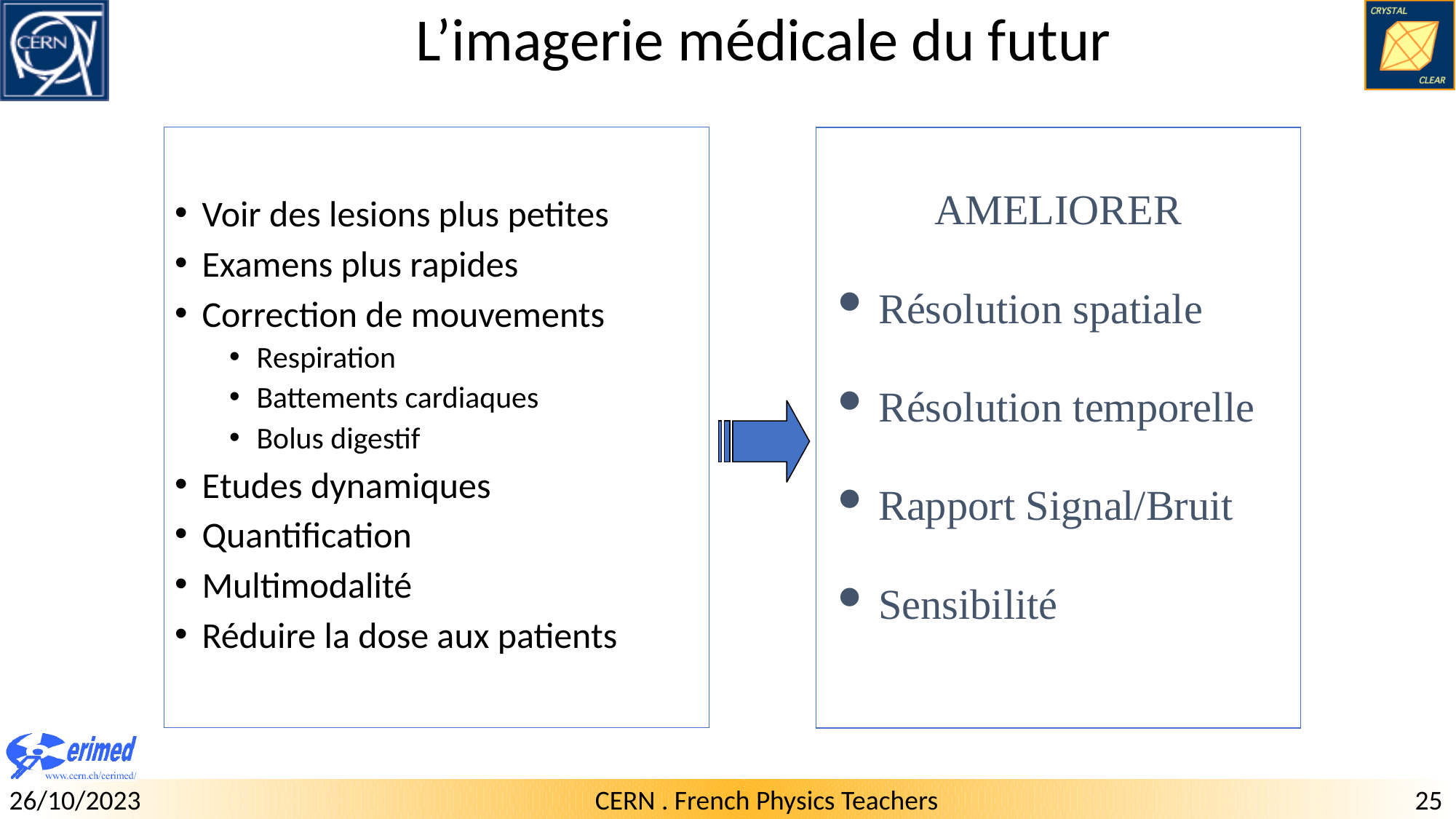

# L’imagerie médicale du futur

Voir des lesions plus petites
Examens plus rapides
Correction de mouvements
Respiration
Battements cardiaques
Bolus digestif
Etudes dynamiques
Quantification
Multimodalité
Réduire la dose aux patients

AMELIORER

Résolution spatiale

Résolution temporelle

Rapport Signal/Bruit

Sensibilité